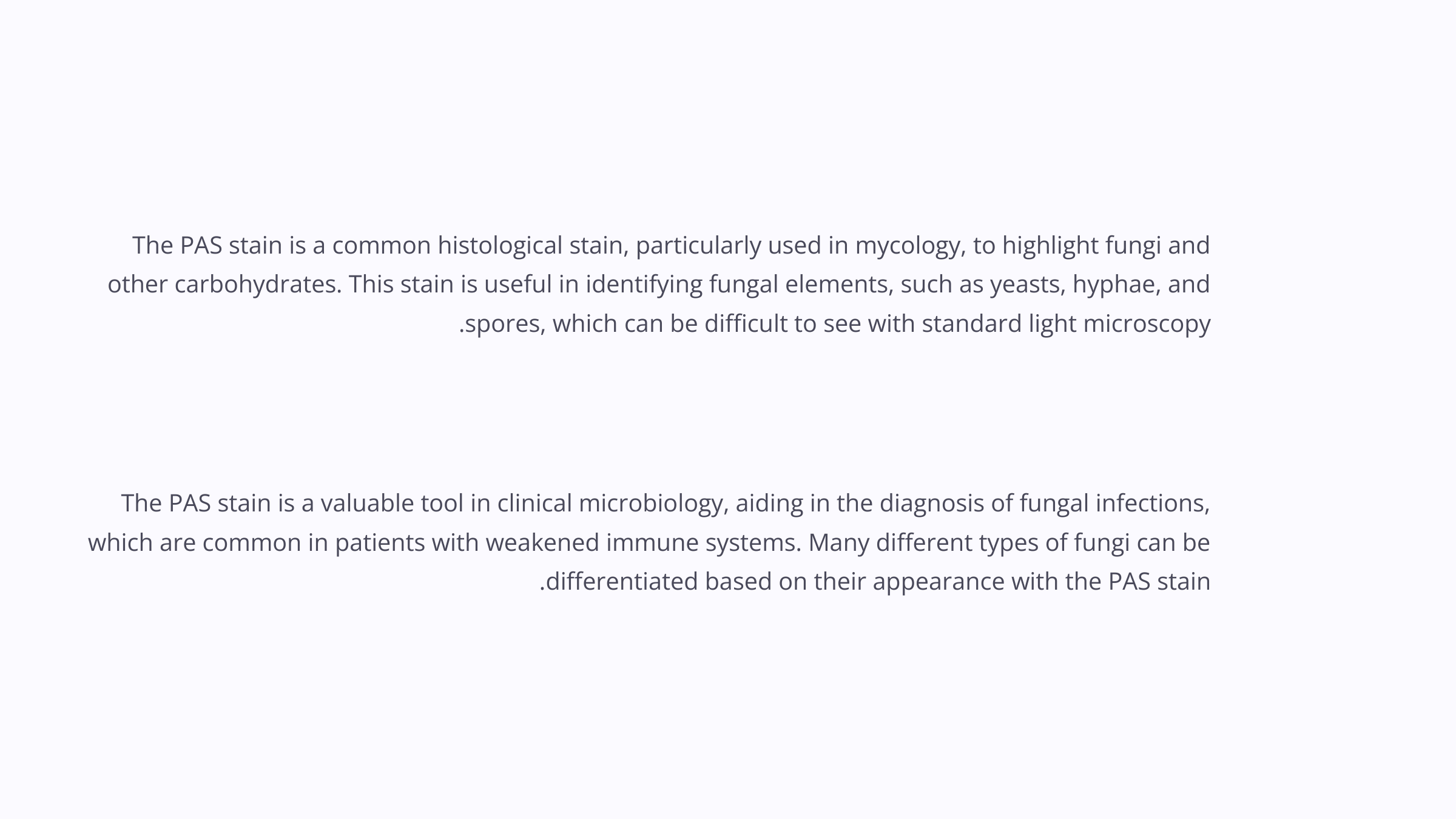

The PAS stain is a common histological stain, particularly used in mycology, to highlight fungi and other carbohydrates. This stain is useful in identifying fungal elements, such as yeasts, hyphae, and spores, which can be difficult to see with standard light microscopy.
The PAS stain is a valuable tool in clinical microbiology, aiding in the diagnosis of fungal infections, which are common in patients with weakened immune systems. Many different types of fungi can be differentiated based on their appearance with the PAS stain.